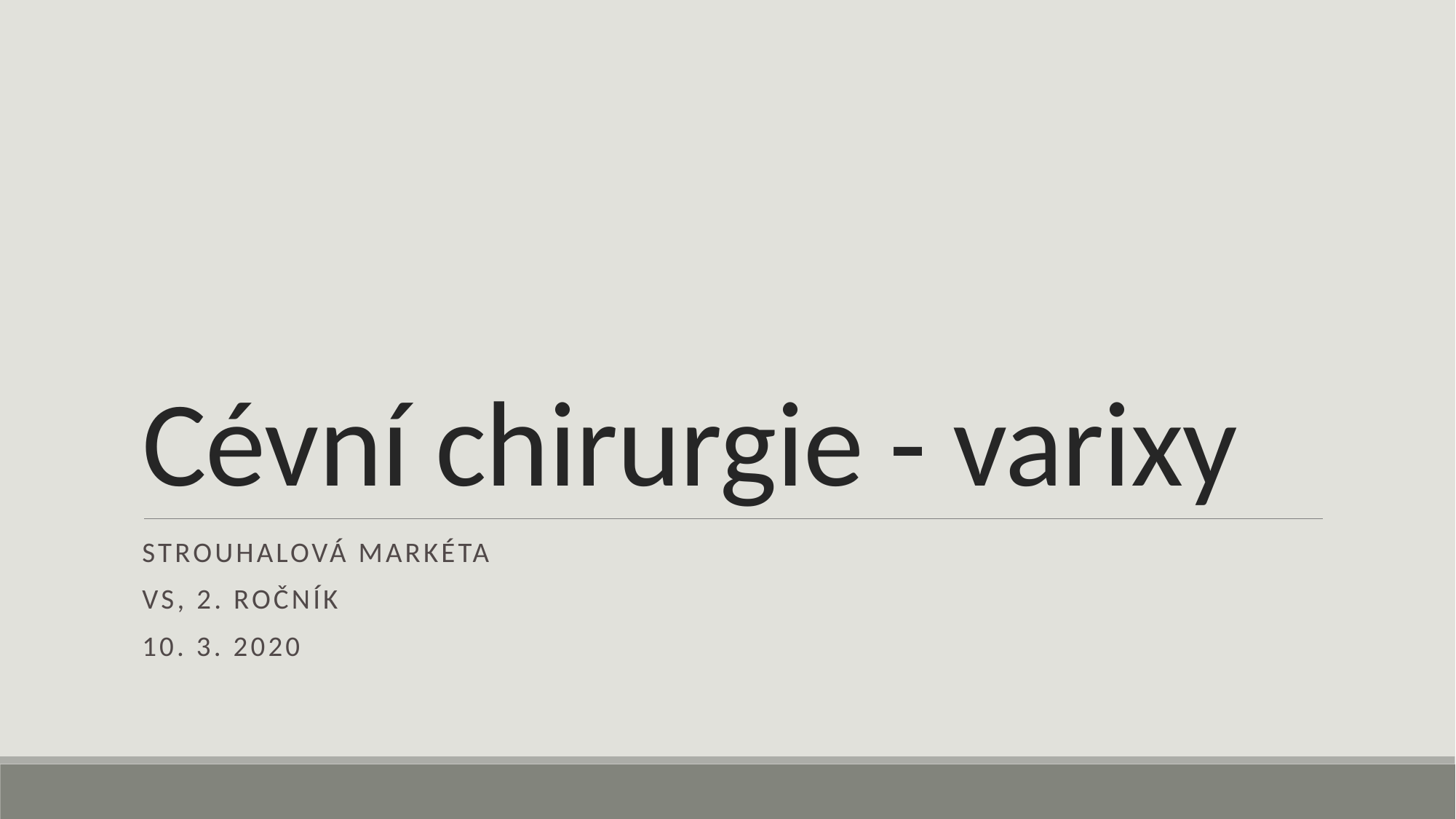

# Cévní chirurgie - varixy
Strouhalová Markéta
VS, 2. ročník
10. 3. 2020